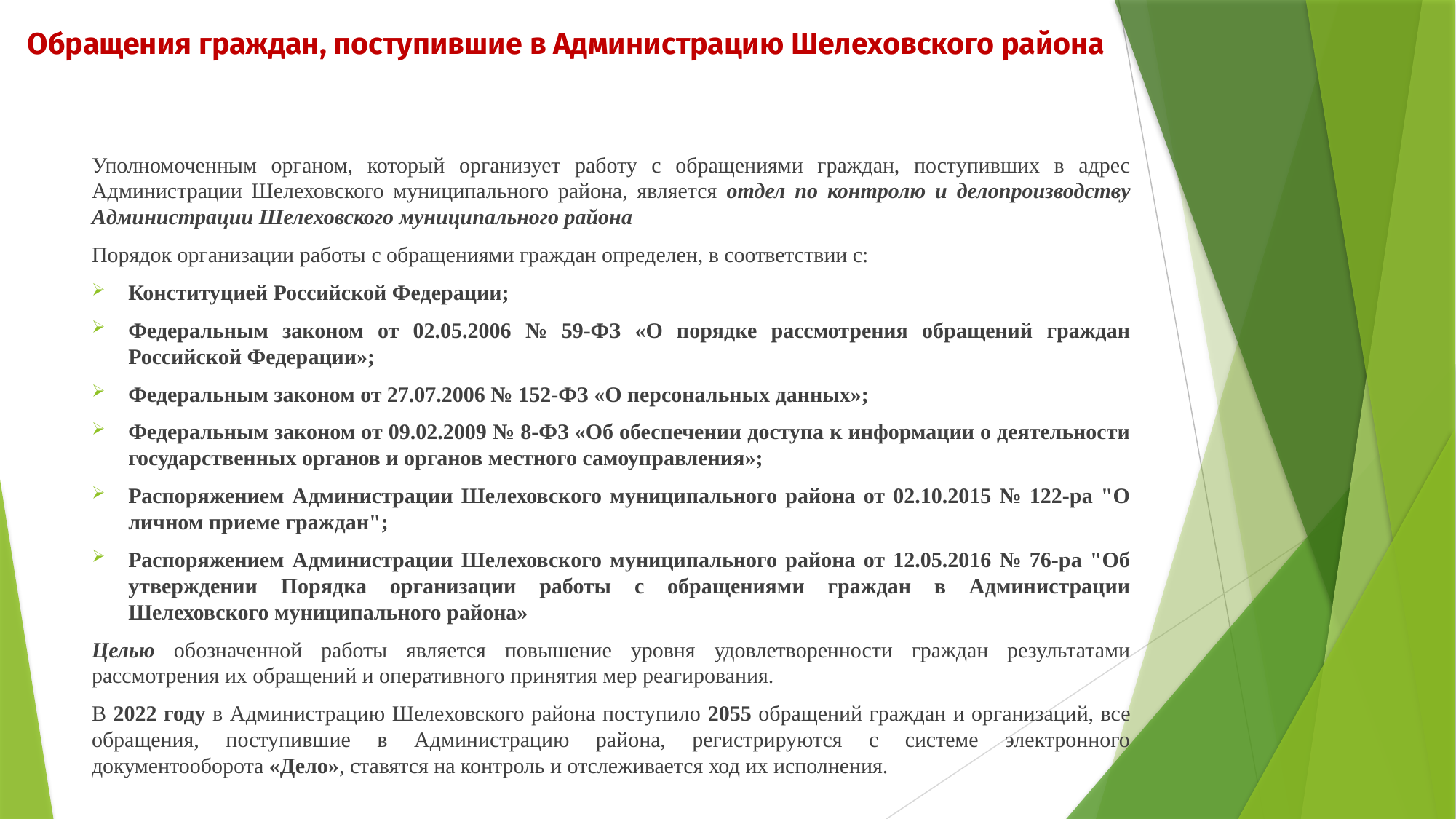

# Обращения граждан, поступившие в Администрацию Шелеховского района
Уполномоченным органом, который организует работу с обращениями граждан, поступивших в адрес Администрации Шелеховского муниципального района, является отдел по контролю и делопроизводству Администрации Шелеховского муниципального района
Порядок организации работы с обращениями граждан определен, в соответствии с:
Конституцией Российской Федерации;
Федеральным законом от 02.05.2006 № 59-ФЗ «О порядке рассмотрения обращений граждан Российской Федерации»;
Федеральным законом от 27.07.2006 № 152-ФЗ «О персональных данных»;
Федеральным законом от 09.02.2009 № 8-ФЗ «Об обеспечении доступа к информации о деятельности государственных органов и органов местного самоуправления»;
Распоряжением Администрации Шелеховского муниципального района от 02.10.2015 № 122-ра "О личном приеме граждан";
Распоряжением Администрации Шелеховского муниципального района от 12.05.2016 № 76-ра "Об утверждении Порядка организации работы с обращениями граждан в Администрации Шелеховского муниципального района»
Целью обозначенной работы является повышение уровня удовлетворенности граждан результатами рассмотрения их обращений и оперативного принятия мер реагирования.
В 2022 году в Администрацию Шелеховского района поступило 2055 обращений граждан и организаций, все обращения, поступившие в Администрацию района, регистрируются с системе электронного документооборота «Дело», ставятся на контроль и отслеживается ход их исполнения.